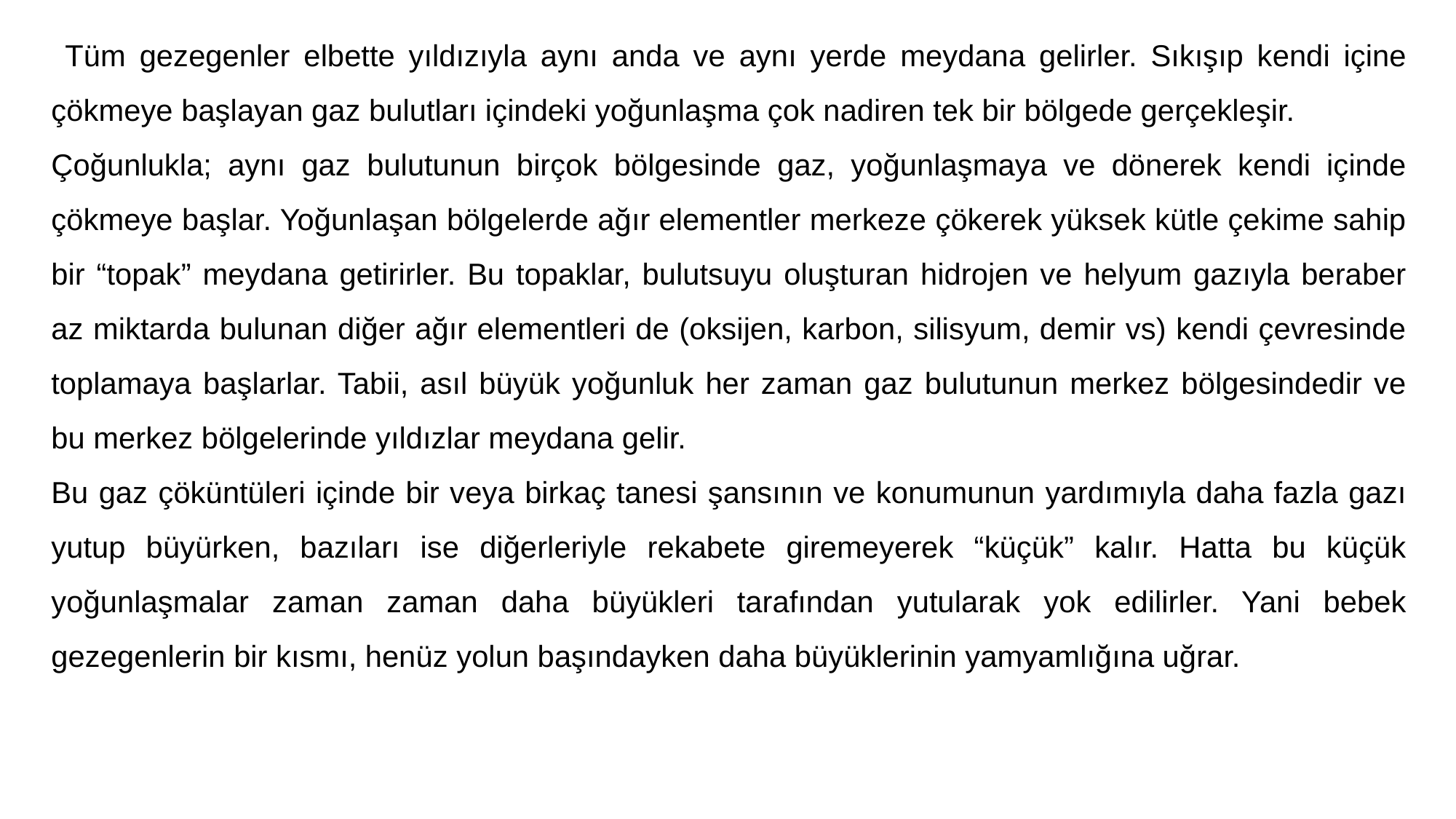

Tüm gezegenler elbette yıldızıyla aynı anda ve aynı yerde meydana gelirler. Sıkışıp kendi içine çökmeye başlayan gaz bulutları içindeki yoğunlaşma çok nadiren tek bir bölgede gerçekleşir.
Çoğunlukla; aynı gaz bulutunun birçok bölgesinde gaz, yoğunlaşmaya ve dönerek kendi içinde çökmeye başlar. Yoğunlaşan bölgelerde ağır elementler merkeze çökerek yüksek kütle çekime sahip bir “topak” meydana getirirler. Bu topaklar, bulutsuyu oluşturan hidrojen ve helyum gazıyla beraber az miktarda bulunan diğer ağır elementleri de (oksijen, karbon, silisyum, demir vs) kendi çevresinde toplamaya başlarlar. Tabii, asıl büyük yoğunluk her zaman gaz bulutunun merkez bölgesindedir ve bu merkez bölgelerinde yıldızlar meydana gelir.
Bu gaz çöküntüleri içinde bir veya birkaç tanesi şansının ve konumunun yardımıyla daha fazla gazı yutup büyürken, bazıları ise diğerleriyle rekabete giremeyerek “küçük” kalır. Hatta bu küçük yoğunlaşmalar zaman zaman daha büyükleri tarafından yutularak yok edilirler. Yani bebek gezegenlerin bir kısmı, henüz yolun başındayken daha büyüklerinin yamyamlığına uğrar.